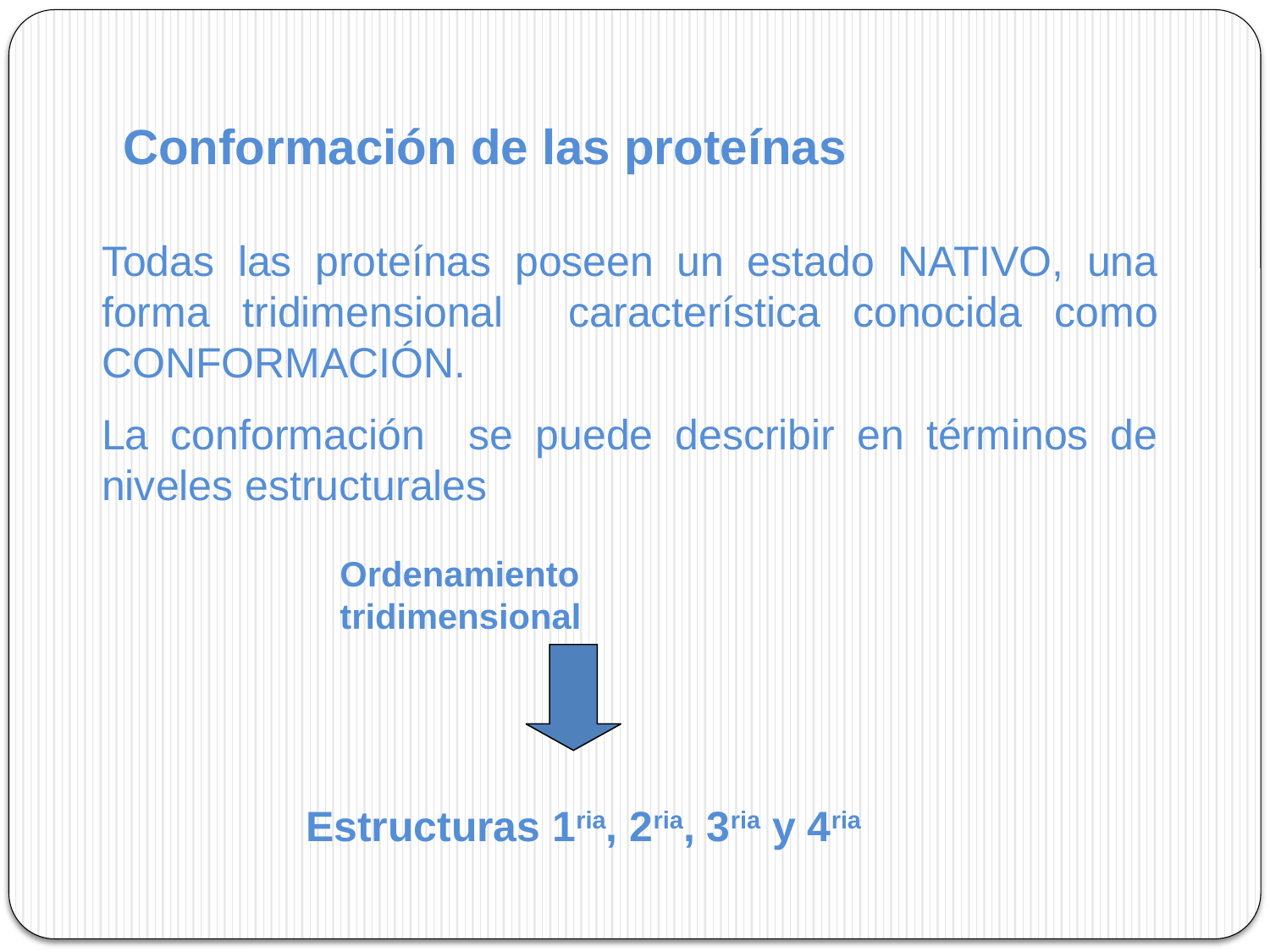

Conformación de las proteínas
Todas las proteínas poseen un estado NATIVO, una forma tridimensional  característica conocida como CONFORMACIÓN.
La conformación  se puede describir en términos de niveles estructurales

Ordenamiento tridimensional

Estructuras 1ria, 2ria, 3ria y 4ria